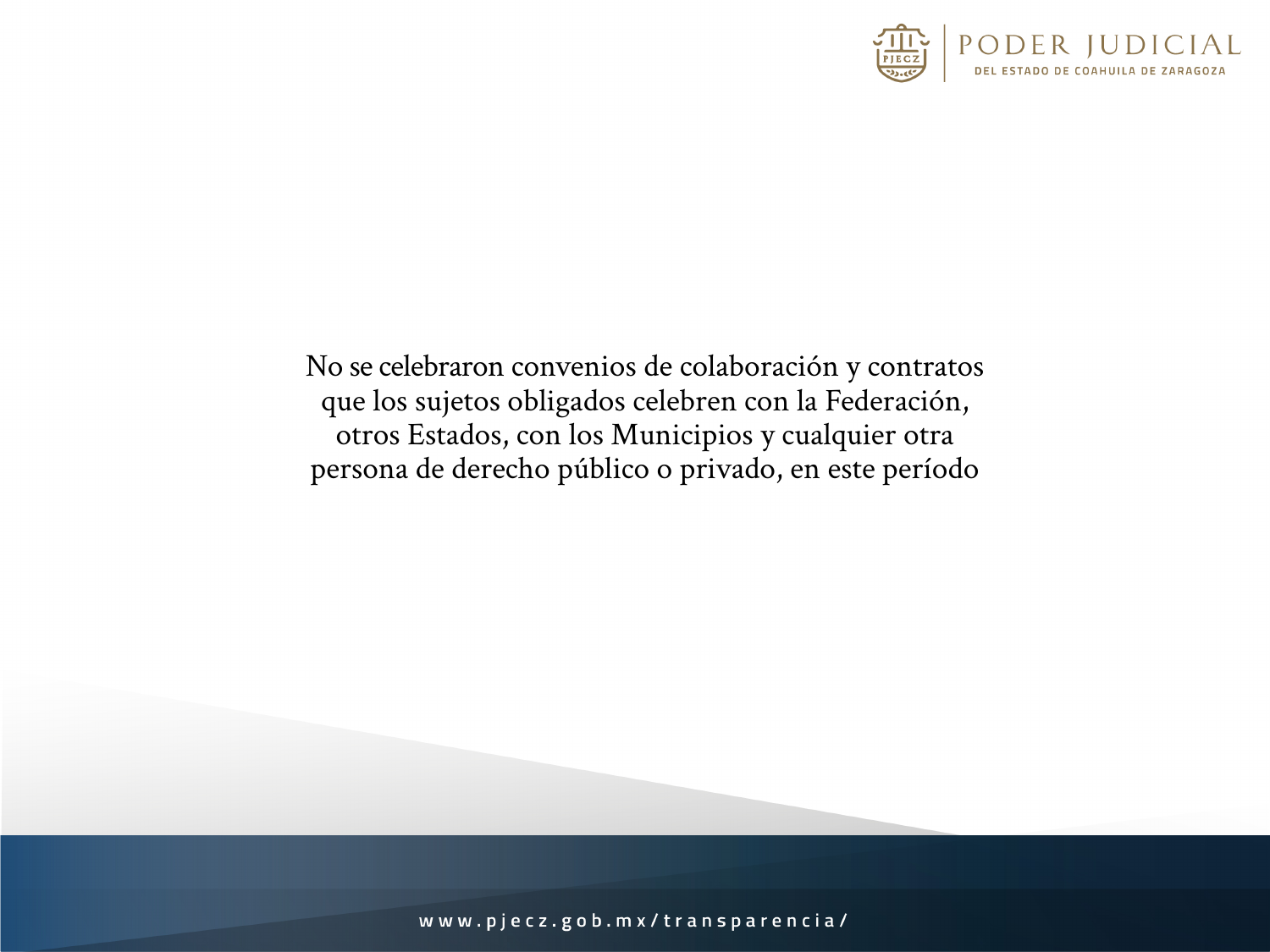

No se celebraron convenios de colaboración y contratos que los sujetos obligados celebren con la Federación, otros Estados, con los Municipios y cualquier otra persona de derecho público o privado, en este período